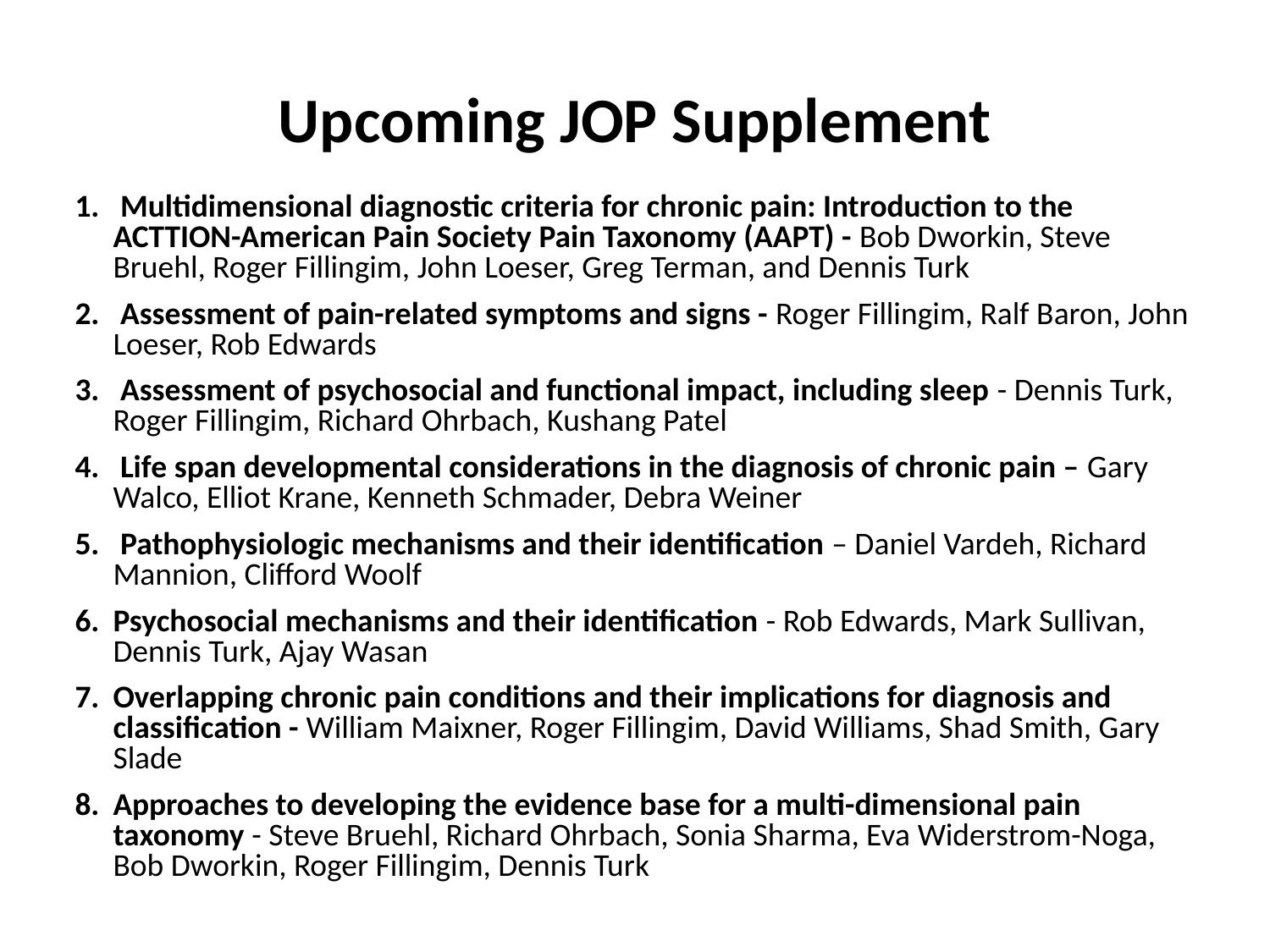

# Upcoming JOP Supplement
 Multidimensional diagnostic criteria for chronic pain: Introduction to the ACTTION-American Pain Society Pain Taxonomy (AAPT) - Bob Dworkin, Steve Bruehl, Roger Fillingim, John Loeser, Greg Terman, and Dennis Turk
 Assessment of pain-related symptoms and signs - Roger Fillingim, Ralf Baron, John Loeser, Rob Edwards
 Assessment of psychosocial and functional impact, including sleep - Dennis Turk, Roger Fillingim, Richard Ohrbach, Kushang Patel
 Life span developmental considerations in the diagnosis of chronic pain – Gary Walco, Elliot Krane, Kenneth Schmader, Debra Weiner
 Pathophysiologic mechanisms and their identification – Daniel Vardeh, Richard Mannion, Clifford Woolf
Psychosocial mechanisms and their identification - Rob Edwards, Mark Sullivan, Dennis Turk, Ajay Wasan
Overlapping chronic pain conditions and their implications for diagnosis and classification - William Maixner, Roger Fillingim, David Williams, Shad Smith, Gary Slade
Approaches to developing the evidence base for a multi-dimensional pain taxonomy - Steve Bruehl, Richard Ohrbach, Sonia Sharma, Eva Widerstrom-Noga, Bob Dworkin, Roger Fillingim, Dennis Turk